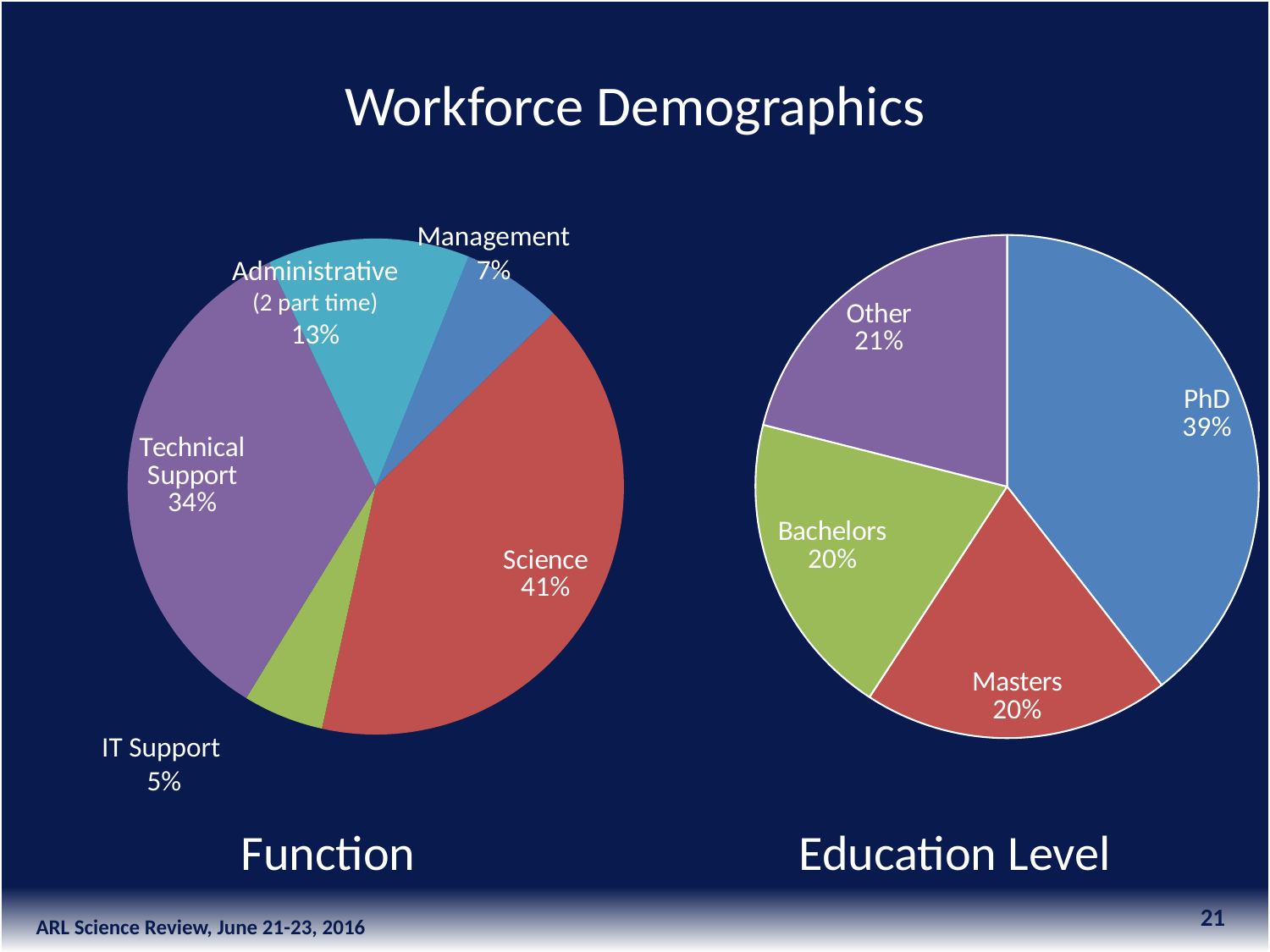

Workforce Demographics

### Chart

| Category |  |
|---|---|
| Management | 5.0 |
| Science | 31.0 |
| IT Support | 4.0 |
| Technical Support | 26.0 |
| Administrative (2 part-time) | 10.0 |

### Chart

| Category |  |
|---|---|
| PhD | 30.0 |
| Masters | 15.0 |
| Bachelors | 15.0 |
| Other | 16.0 |
Management
7%
Administrative
(2 part time)
13%
IT Support
5%
Function
Education Level
21
ARL Science Review, June 21-23, 2016